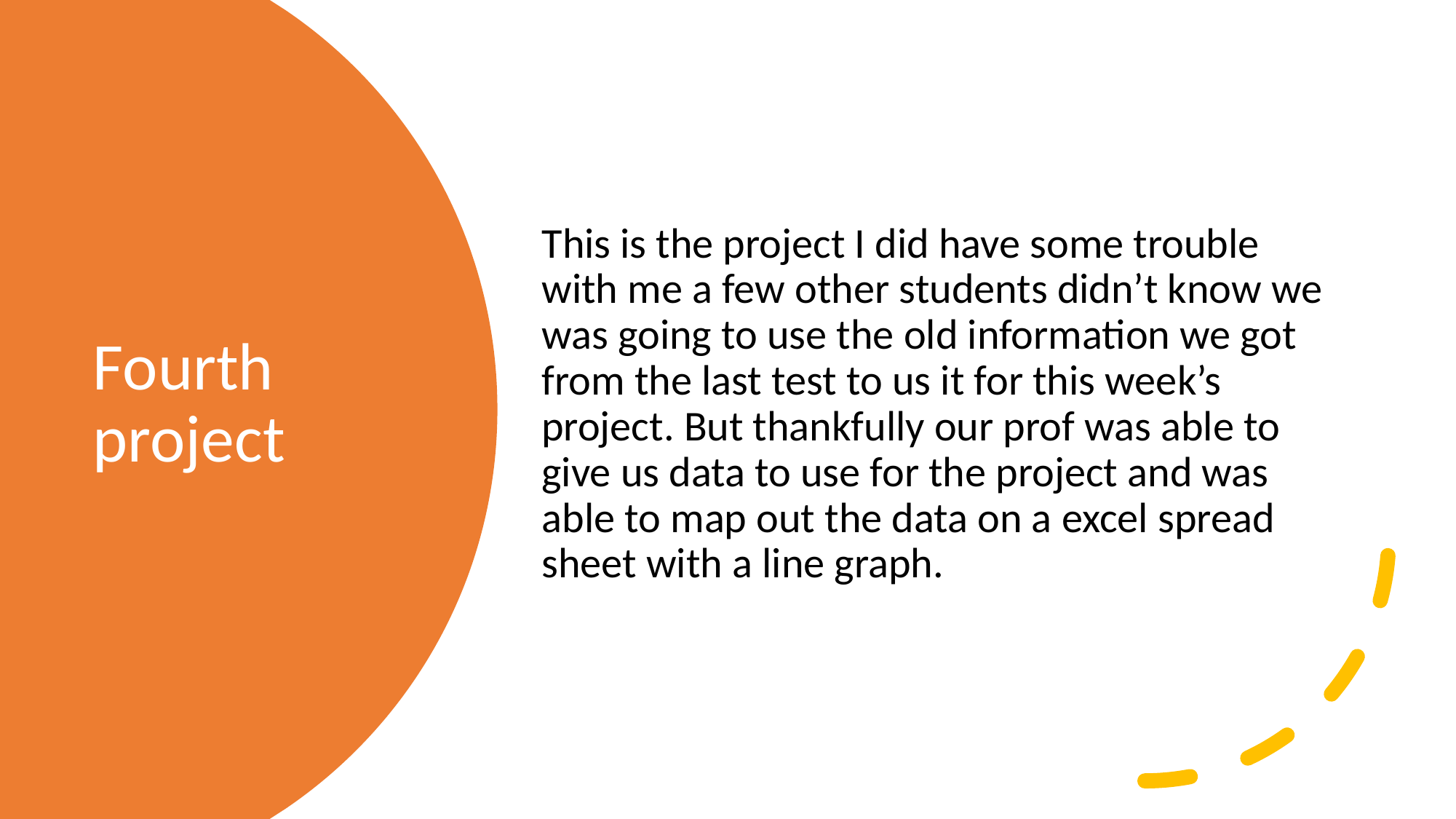

This is the project I did have some trouble with me a few other students didn’t know we was going to use the old information we got from the last test to us it for this week’s project. But thankfully our prof was able to give us data to use for the project and was able to map out the data on a excel spread sheet with a line graph.
# Fourth project